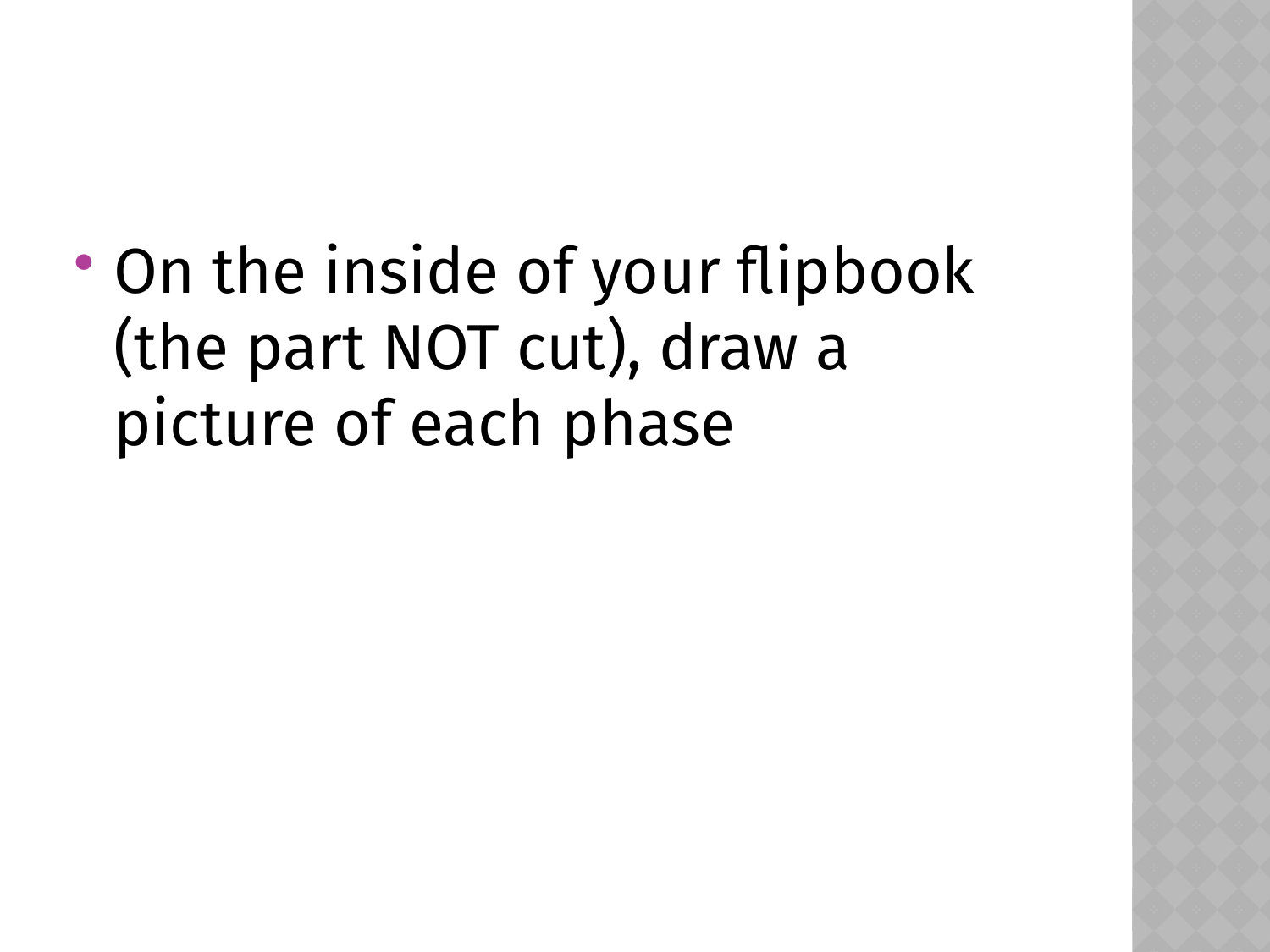

#
On the inside of your flipbook (the part NOT cut), draw a picture of each phase